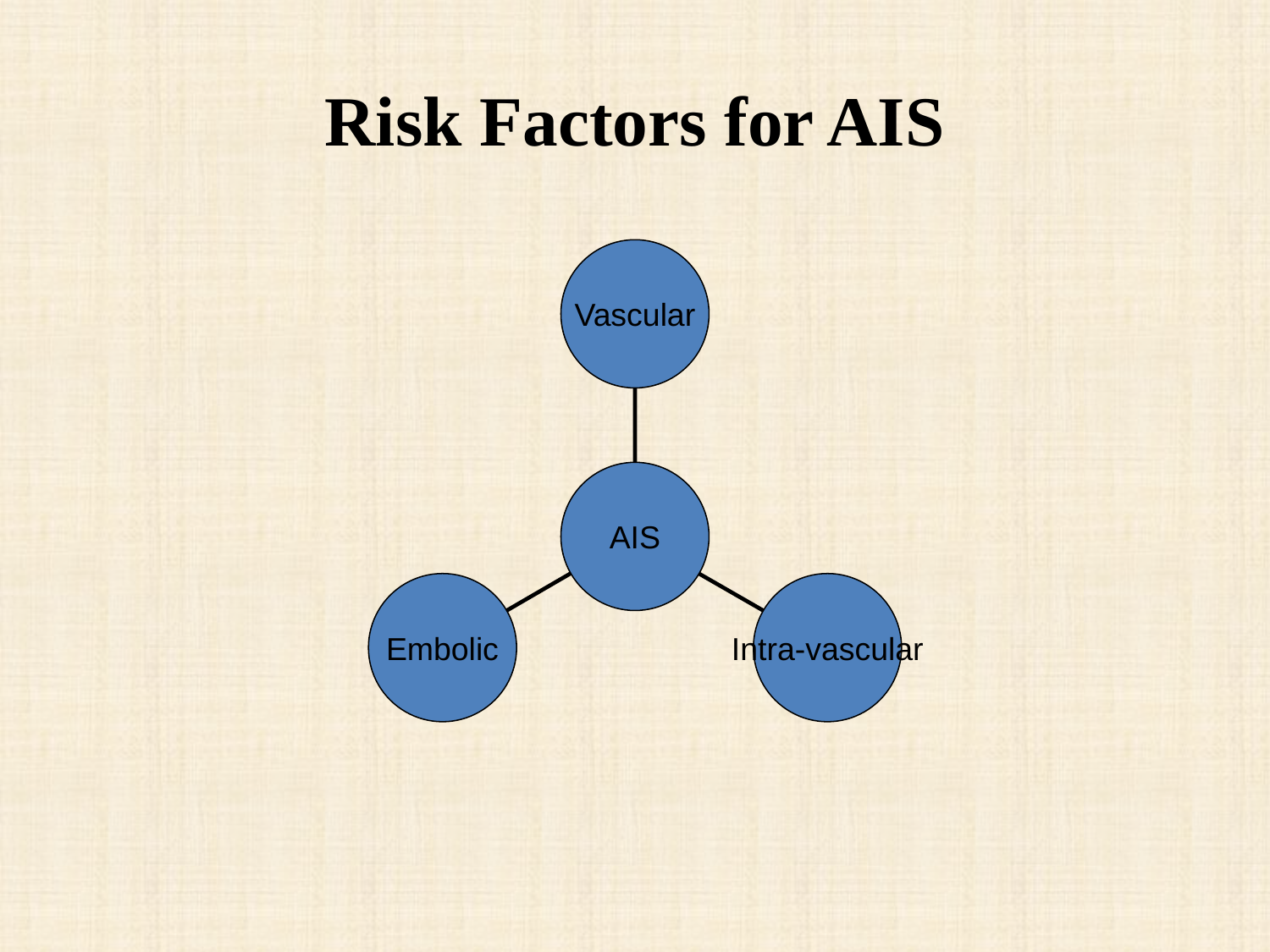

# Risk Factors for AIS
Vascular

AIS

Embolic

Intra-vascular